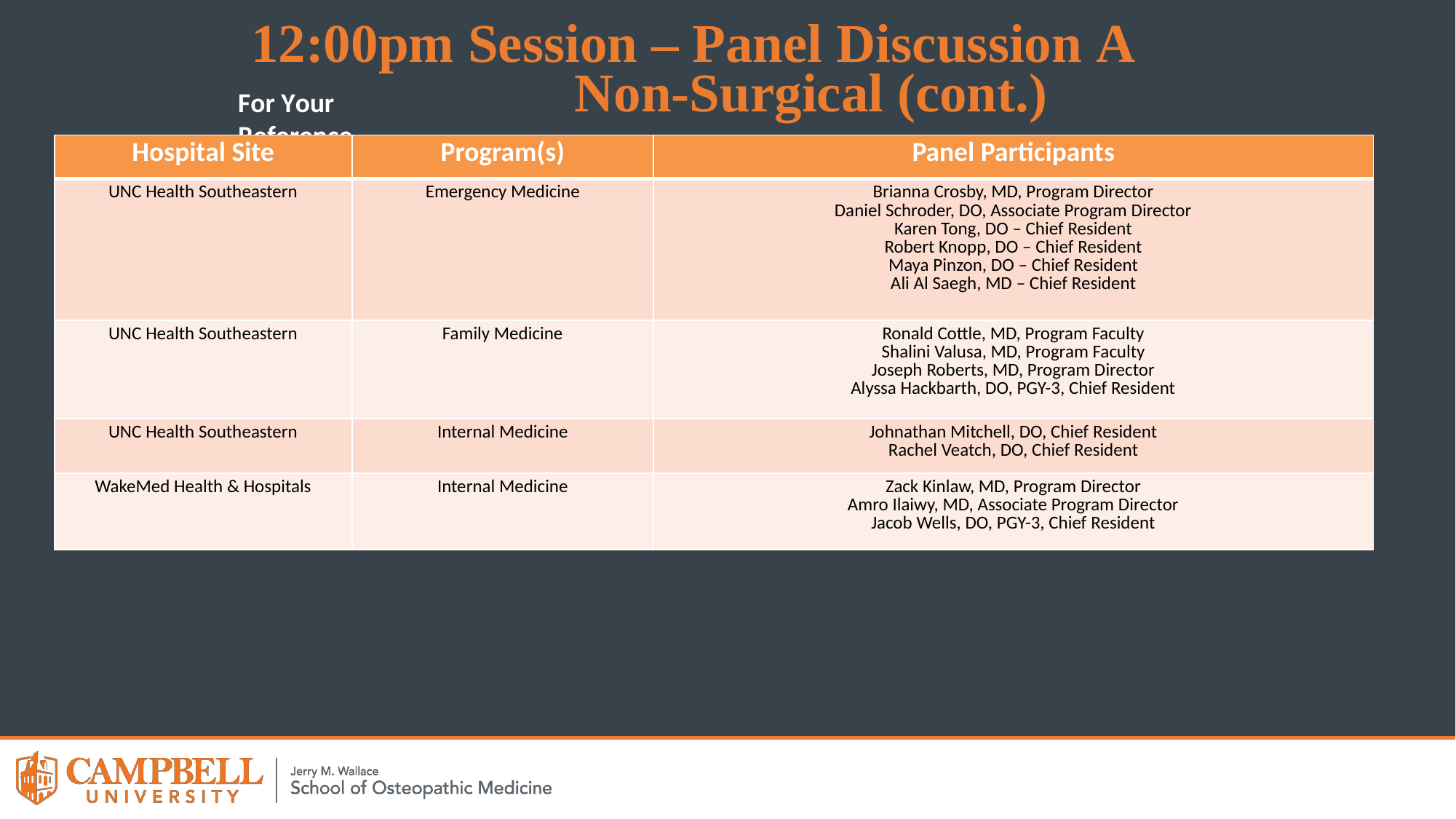

# 12:00pm Session – Panel Discussion A
Non-Surgical (cont.)
For Your Reference…
| Hospital Site | Program(s) | Panel Participants |
| --- | --- | --- |
| UNC Health Southeastern | Emergency Medicine | Brianna Crosby, MD, Program Director Daniel Schroder, DO, Associate Program Director Karen Tong, DO – Chief Resident Robert Knopp, DO – Chief Resident Maya Pinzon, DO – Chief Resident Ali Al Saegh, MD – Chief Resident |
| UNC Health Southeastern | Family Medicine | Ronald Cottle, MD, Program Faculty Shalini Valusa, MD, Program Faculty Joseph Roberts, MD, Program Director Alyssa Hackbarth, DO, PGY-3, Chief Resident |
| UNC Health Southeastern | Internal Medicine | Johnathan Mitchell, DO, Chief Resident Rachel Veatch, DO, Chief Resident |
| WakeMed Health & Hospitals | Internal Medicine | Zack Kinlaw, MD, Program Director Amro Ilaiwy, MD, Associate Program Director Jacob Wells, DO, PGY-3, Chief Resident |